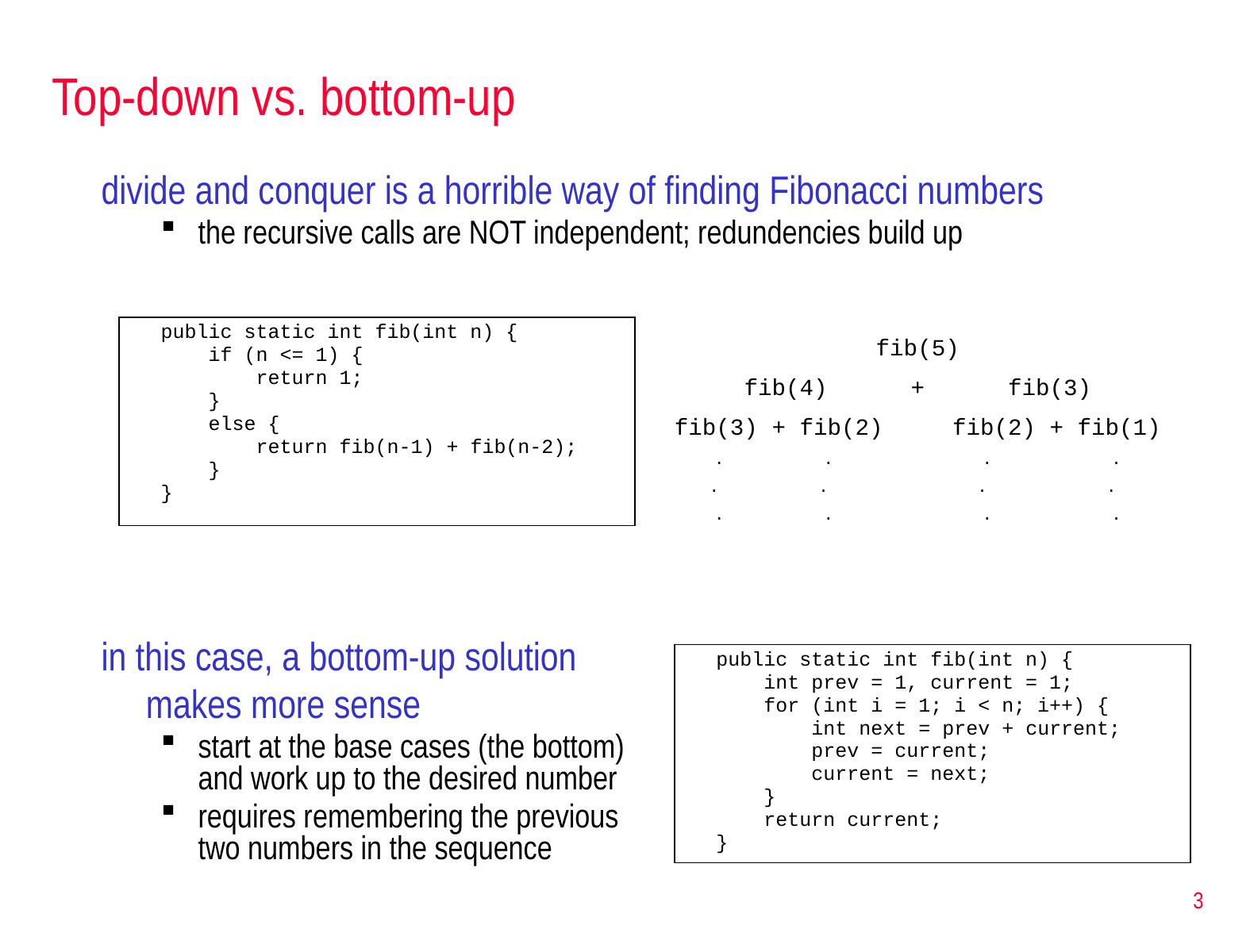

# Top-down vs. bottom-up
divide and conquer is a horrible way of finding Fibonacci numbers
the recursive calls are NOT independent; redundencies build up
public static int fib(int n) {
    if (n <= 1) {
        return 1;
    }
    else {
        return fib(n-1) + fib(n-2);
    }
}
fib(5)
fib(4)      +      fib(3)
fib(3) + fib(2)     fib(2) + fib(1)
.          .               .            .
.          .               .            .
.          .               .            .

in this case, a bottom-up solution makes more sense
start at the base cases (the bottom) and work up to the desired number
requires remembering the previous two numbers in the sequence
public static int fib(int n) {
    int prev = 1, current = 1;
    for (int i = 1; i < n; i++) {
        int next = prev + current;
        prev = current;
        current = next;
    }
    return current;
}
3